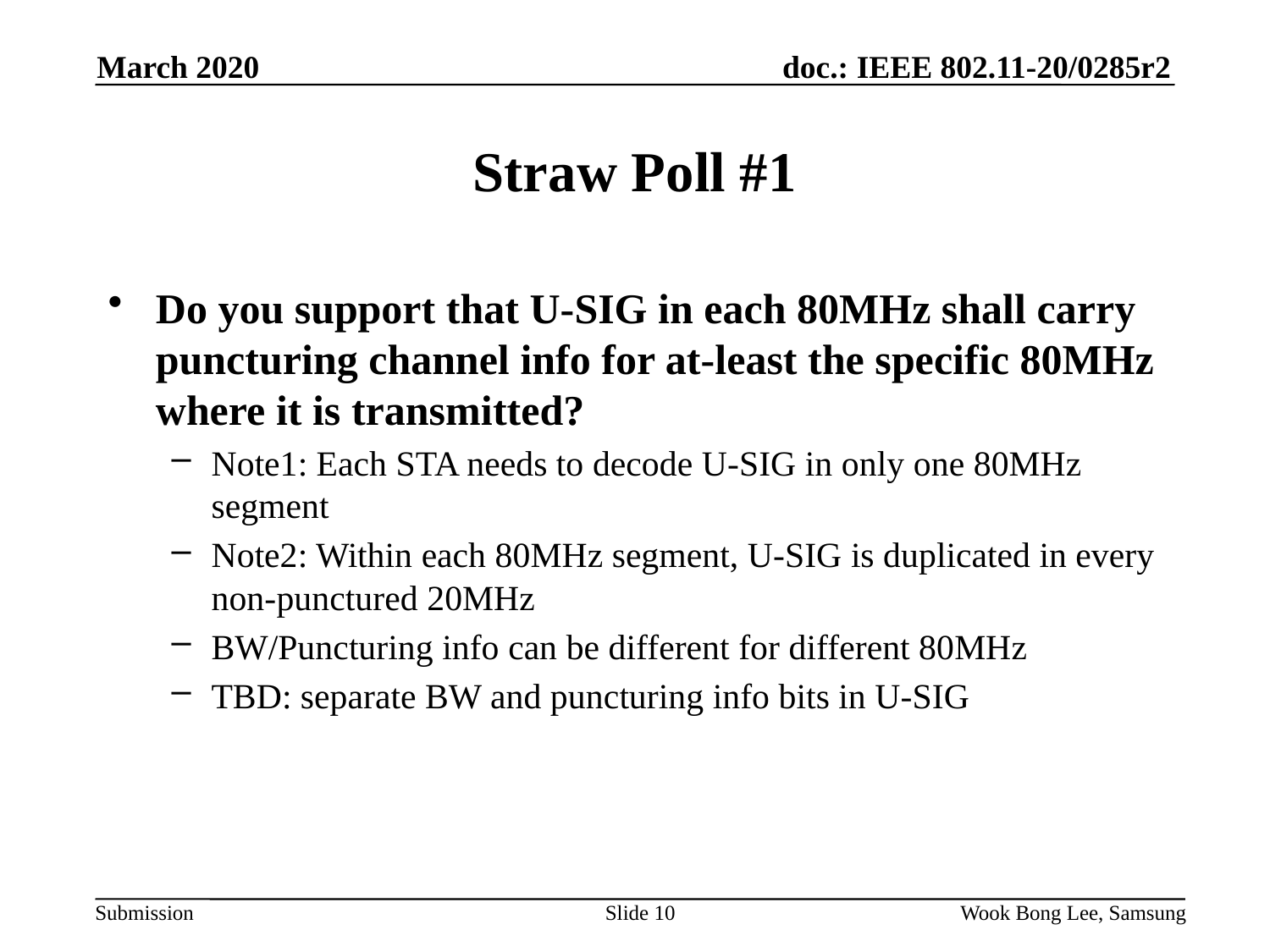

March 2020
# Straw Poll #1
Do you support that U-SIG in each 80MHz shall carry puncturing channel info for at-least the specific 80MHz where it is transmitted?
Note1: Each STA needs to decode U-SIG in only one 80MHz segment
Note2: Within each 80MHz segment, U-SIG is duplicated in every non-punctured 20MHz
BW/Puncturing info can be different for different 80MHz
TBD: separate BW and puncturing info bits in U-SIG

Slide 10
Wook Bong Lee, Samsung